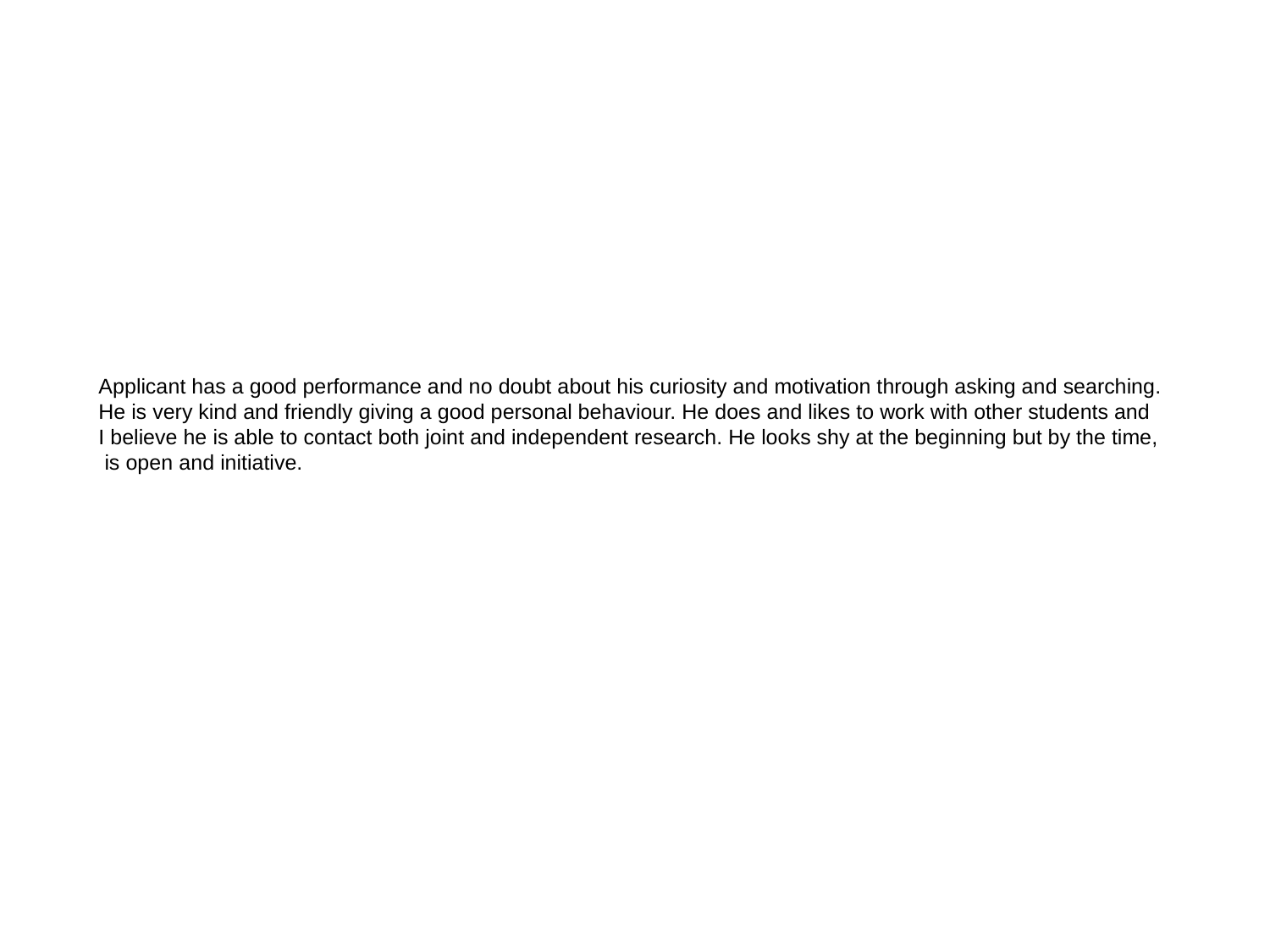

Applicant has a good performance and no doubt about his curiosity and motivation through asking and searching.
He is very kind and friendly giving a good personal behaviour. He does and likes to work with other students and
I believe he is able to contact both joint and independent research. He looks shy at the beginning but by the time,
 is open and initiative.